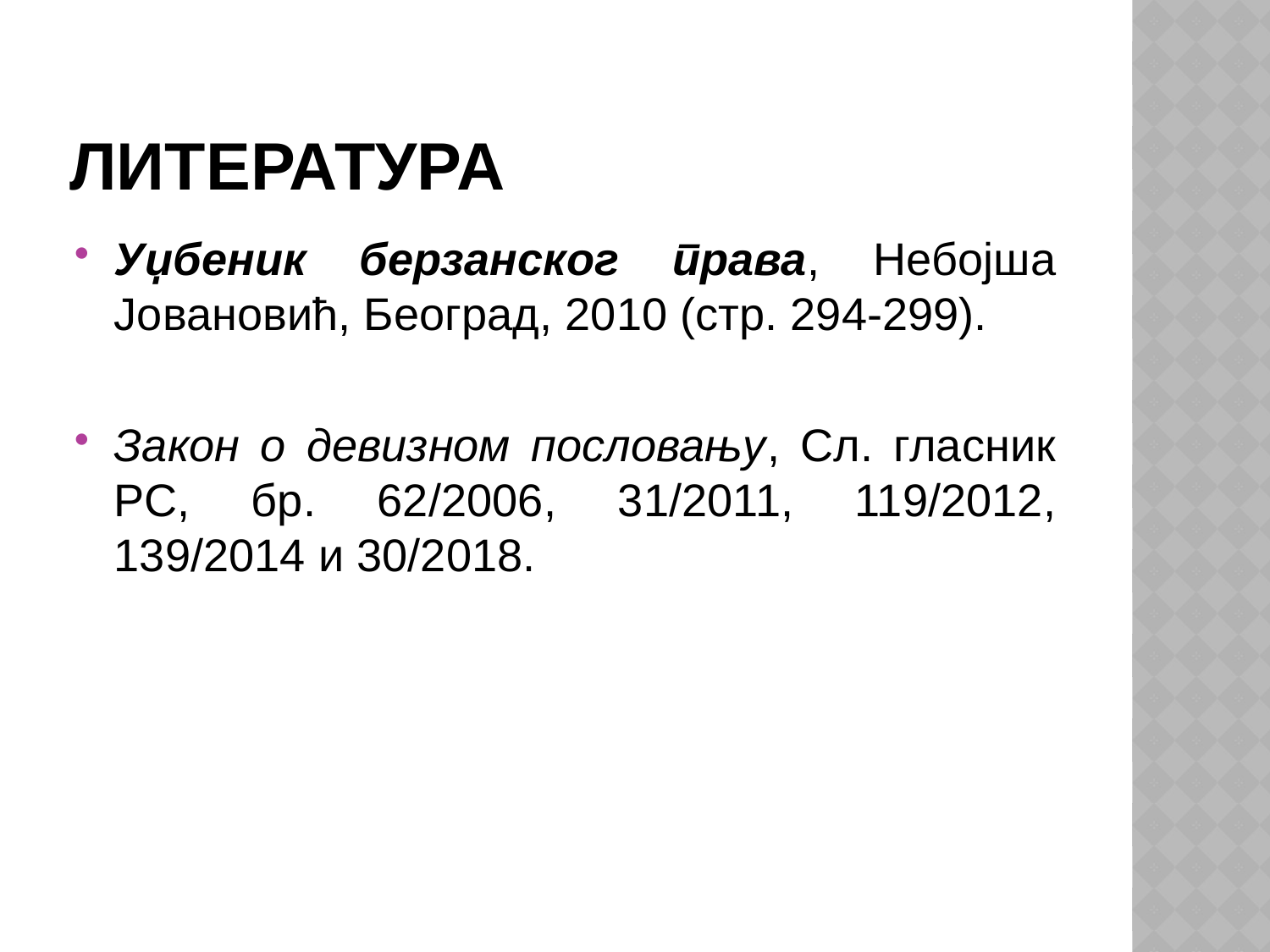

# лИТЕРАТУРА
Уџбеник берзанског права, Небојша Јовановић, Београд, 2010 (стр. 294-299).

Закон о девизном пословању, Сл. гласник РС, бр. 62/2006, 31/2011, 119/2012, 139/2014 и 30/2018.